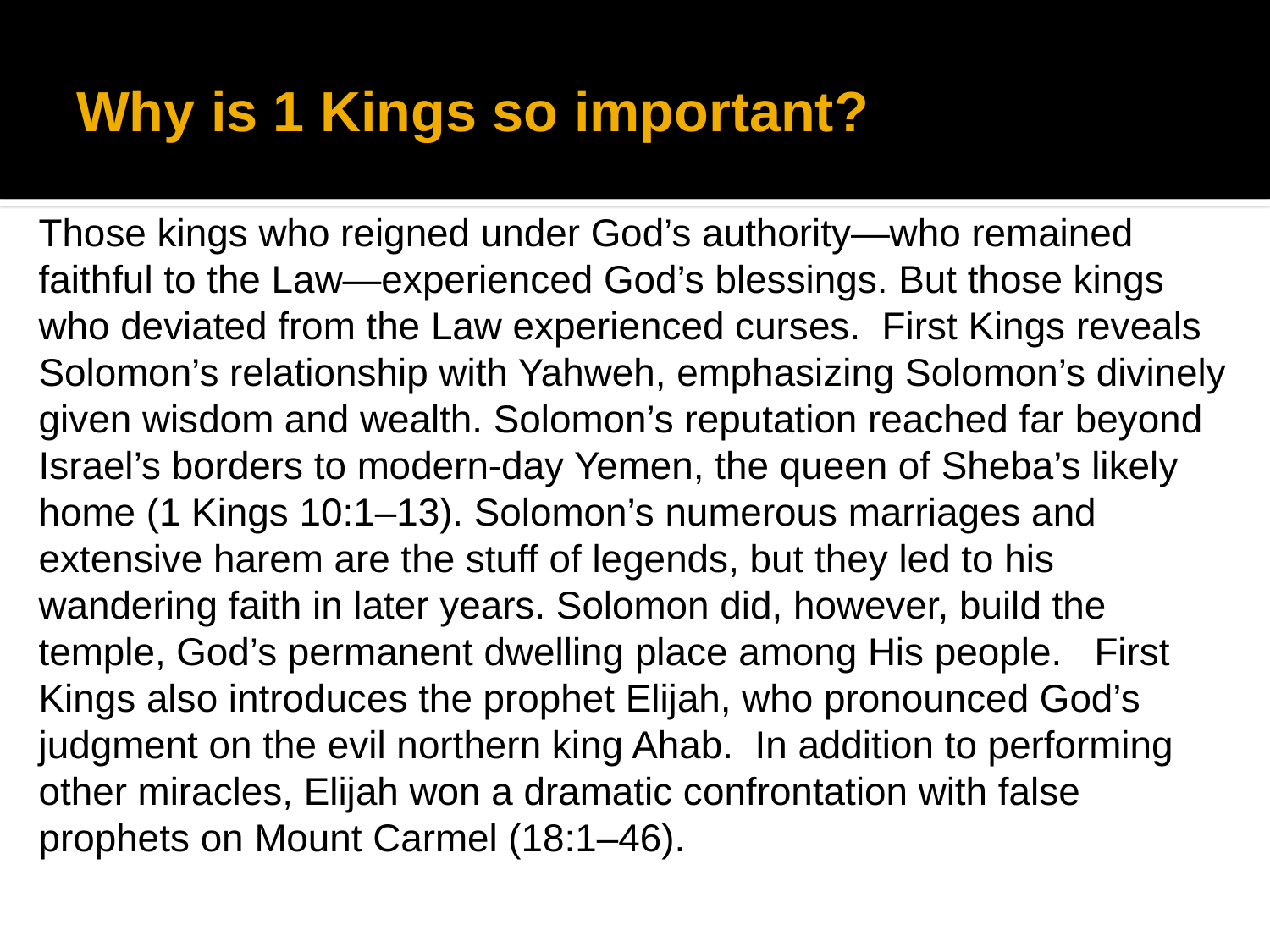

# Why is 1 Kings so important?
Those kings who reigned under God’s authority—who remained faithful to the Law—experienced God’s blessings. But those kings who deviated from the Law experienced curses.  First Kings reveals Solomon’s relationship with Yahweh, emphasizing Solomon’s divinely given wisdom and wealth. Solomon’s reputation reached far beyond Israel’s borders to modern-day Yemen, the queen of Sheba’s likely home (1 Kings 10:1–13). Solomon’s numerous marriages and extensive harem are the stuff of legends, but they led to his wandering faith in later years. Solomon did, however, build the temple, God’s permanent dwelling place among His people.   First Kings also introduces the prophet Elijah, who pronounced God’s judgment on the evil northern king Ahab.  In addition to performing other miracles, Elijah won a dramatic confrontation with false prophets on Mount Carmel (18:1–46).